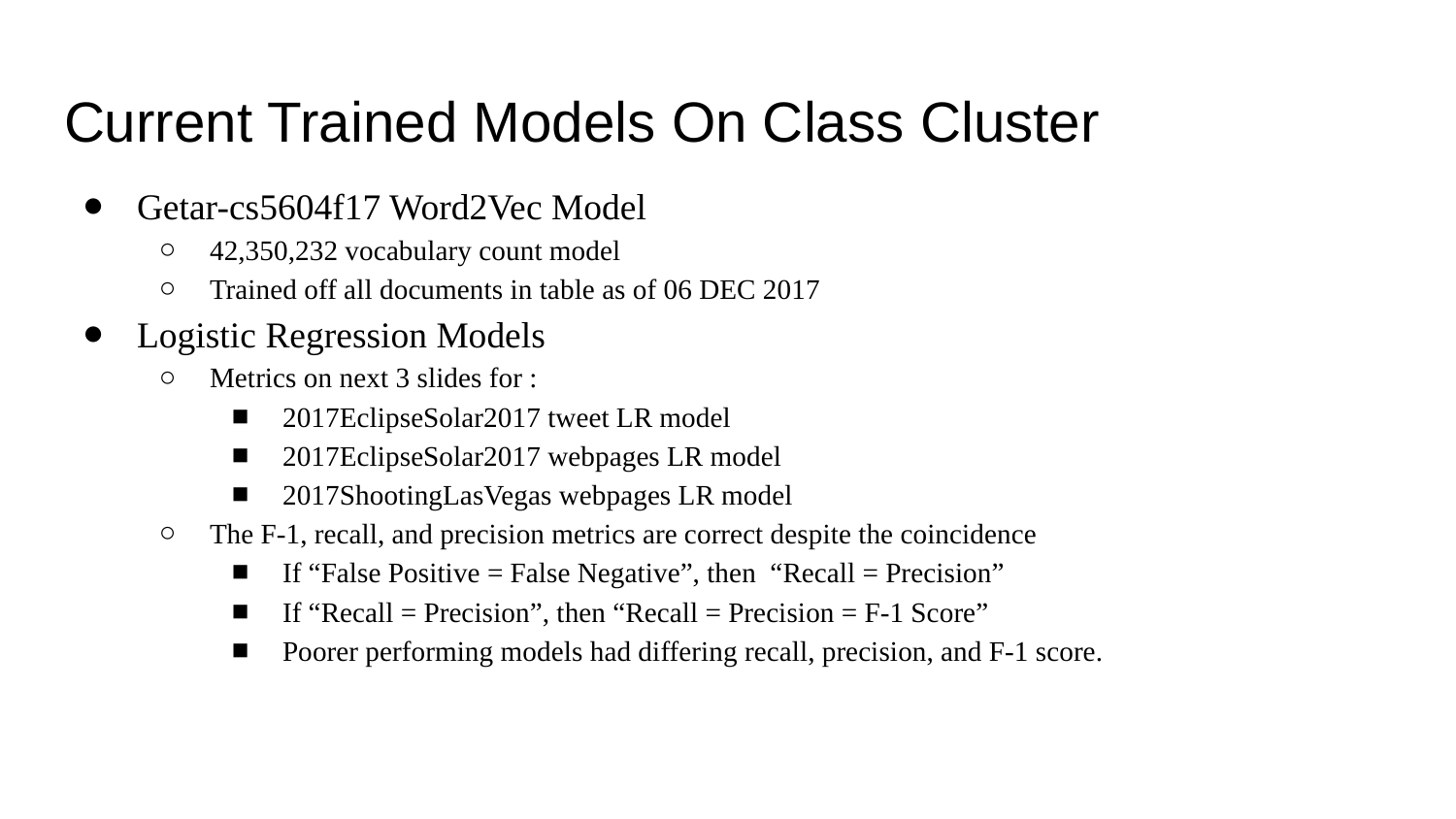

# Current Trained Models On Class Cluster

Getar-cs5604f17 Word2Vec Model
42,350,232 vocabulary count model
Trained off all documents in table as of 06 DEC 2017
Logistic Regression Models
Metrics on next 3 slides for :
2017EclipseSolar2017 tweet LR model
2017EclipseSolar2017 webpages LR model
2017ShootingLasVegas webpages LR model
The F-1, recall, and precision metrics are correct despite the coincidence
If “False Positive = False Negative”, then  “Recall = Precision”
If “Recall = Precision”, then “Recall = Precision = F-1 Score”
Poorer performing models had differing recall, precision, and F-1 score.